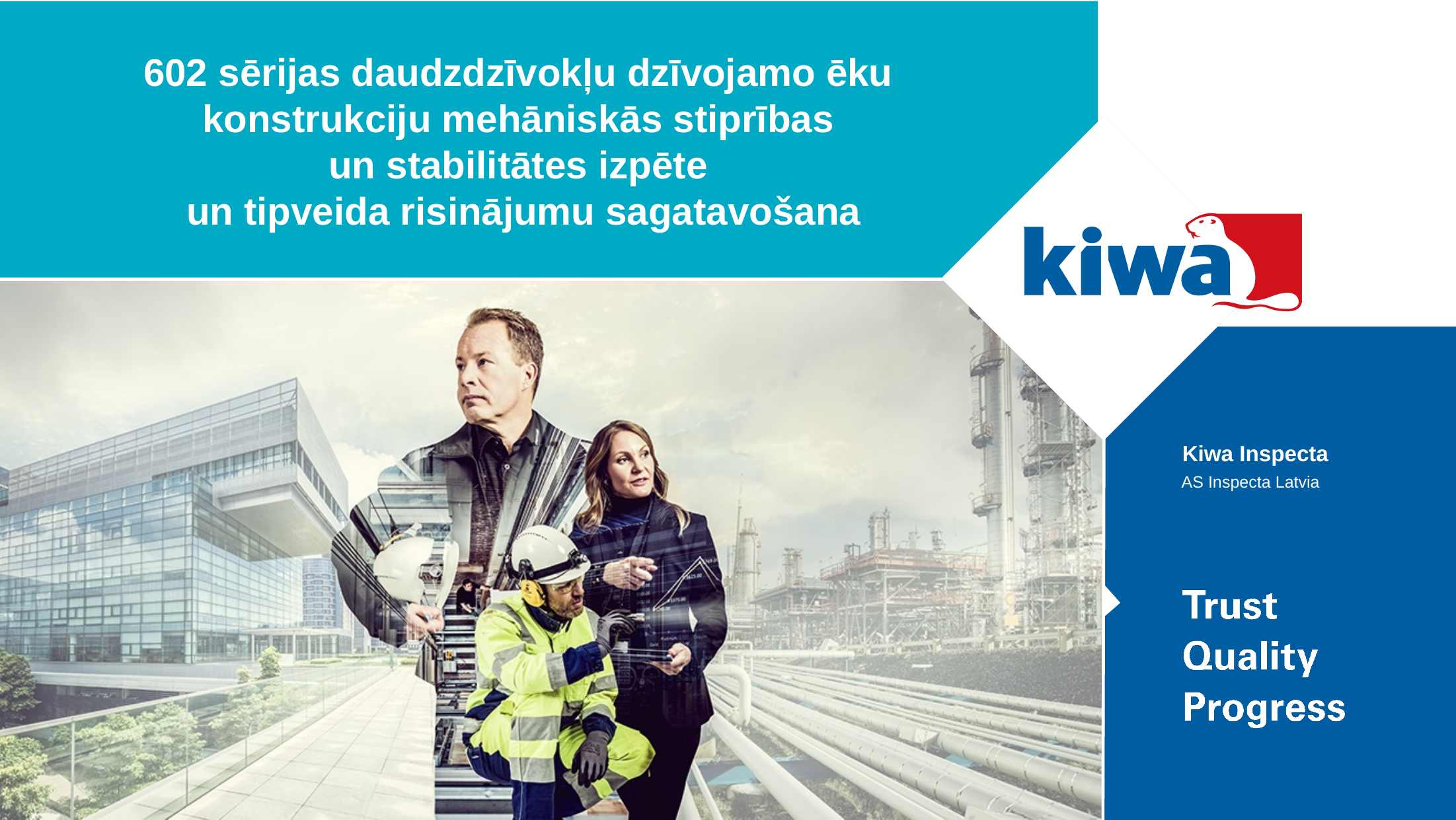

# 602 sērijas daudzdzīvokļu dzīvojamo ēku konstrukciju mehāniskās stiprības un stabilitātes izpēte un tipveida risinājumu sagatavošana
AS Inspecta Latvia